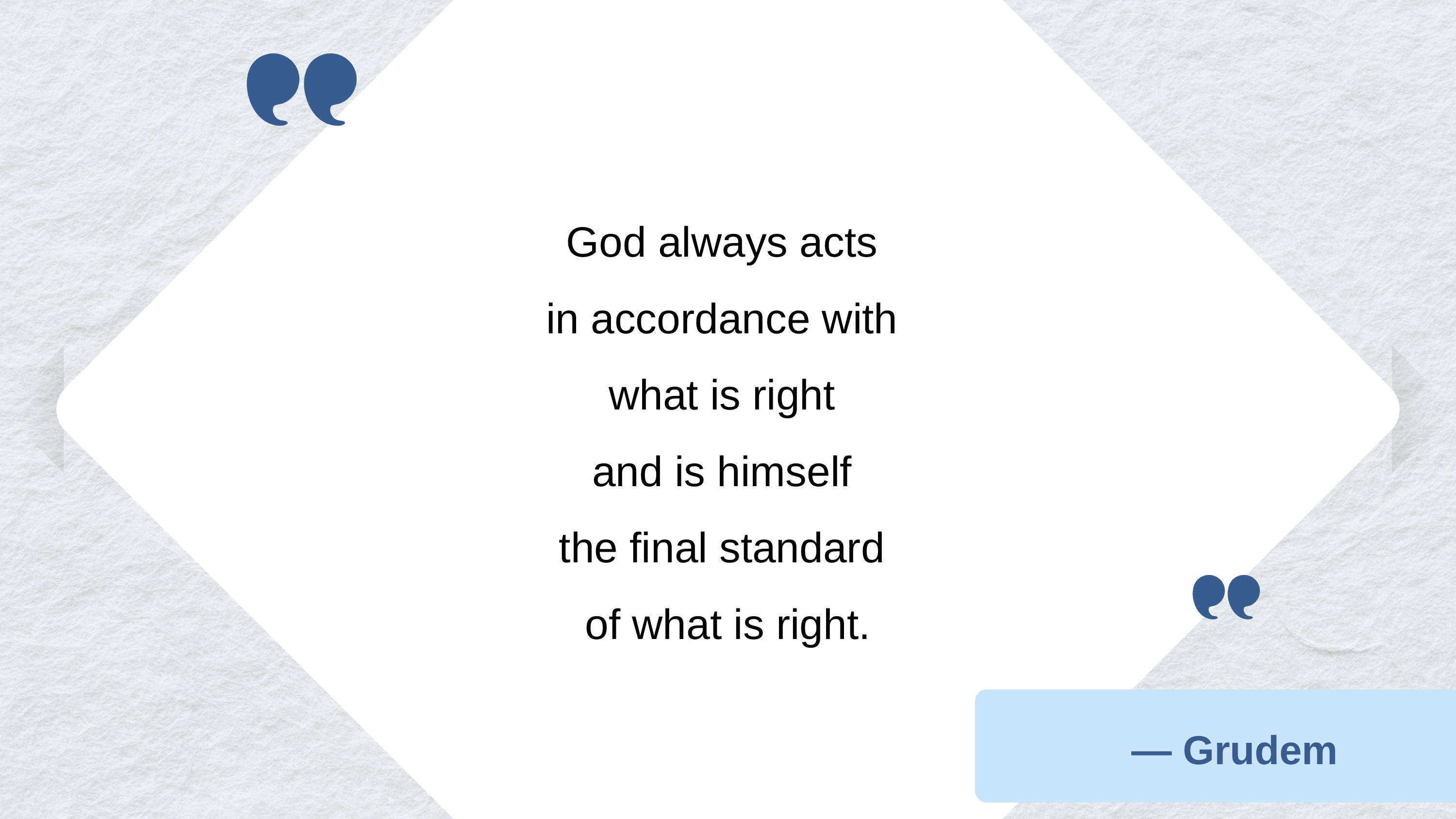

God always acts
in accordance with
what is right
and is himself
the final standard
of what is right.

— Grudem